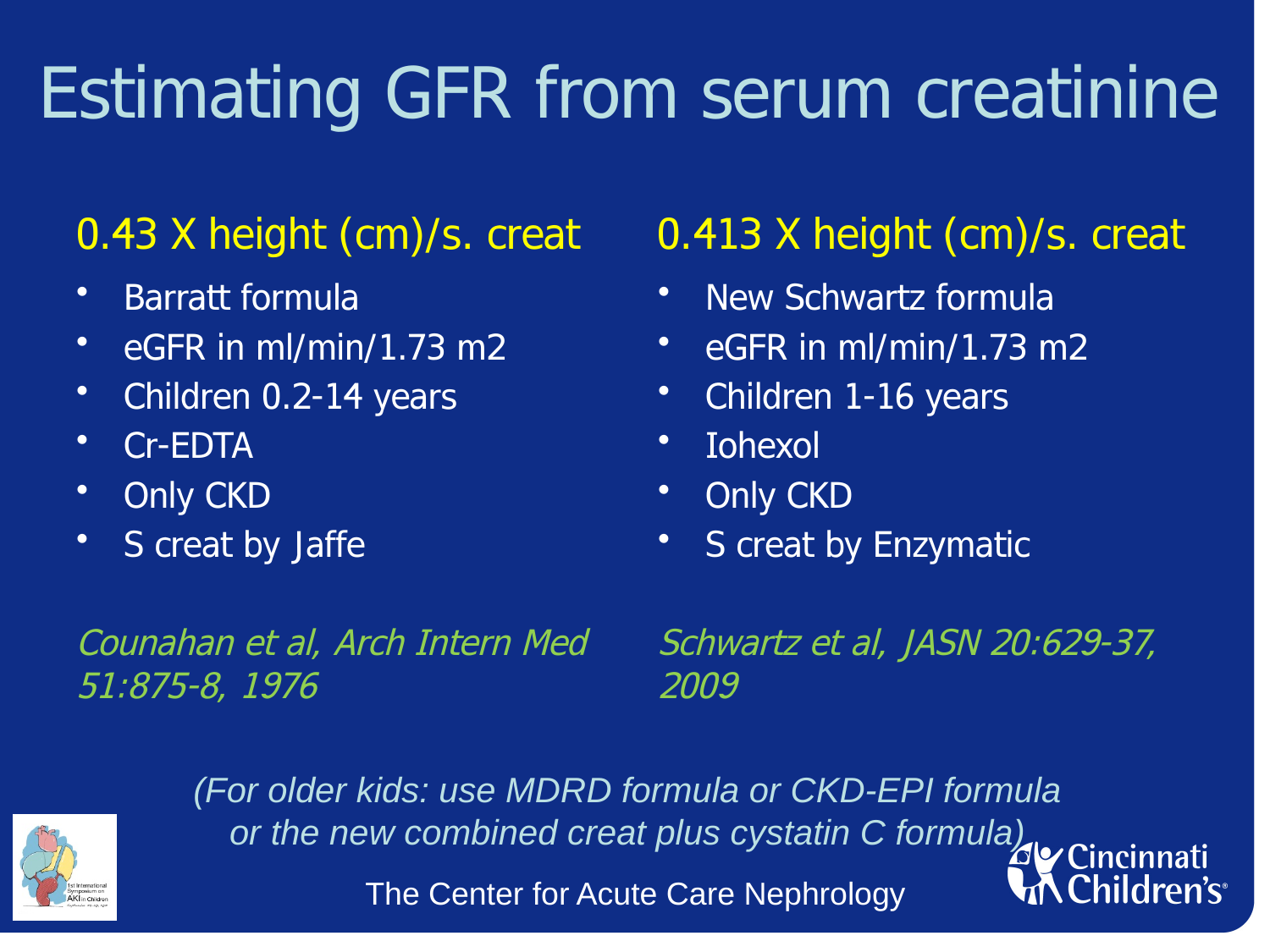

# Estimating GFR from serum creatinine
0.43 X height (cm)/s. creat
0.413 X height (cm)/s. creat

Barratt formula
eGFR in ml/min/1.73 m2
Children 0.2-14 years
Cr-EDTA
Only CKD
S creat by Jaffe

Counahan et al, Arch Intern Med 51:875-8, 1976

New Schwartz formula
eGFR in ml/min/1.73 m2
Children 1-16 years
Iohexol
Only CKD
S creat by Enzymatic

Schwartz et al, JASN 20:629-37, 2009
(For older kids: use MDRD formula or CKD-EPI formula
or the new combined creat plus cystatin C formula)